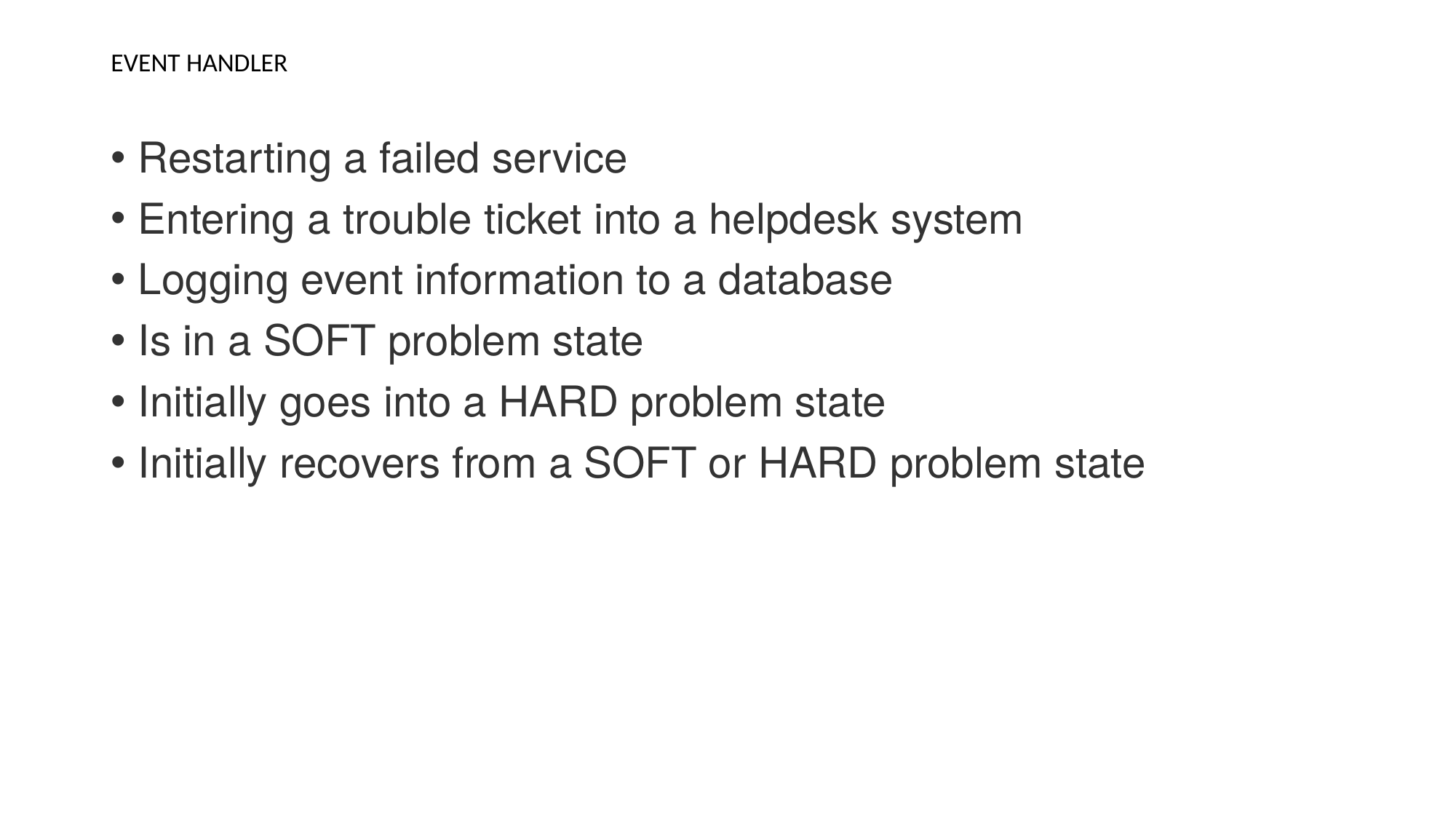

# EVENT HANDLER
Restarting a failed service
Entering a trouble ticket into a helpdesk system
Logging event information to a database
Is in a SOFT problem state
Initially goes into a HARD problem state
Initially recovers from a SOFT or HARD problem state